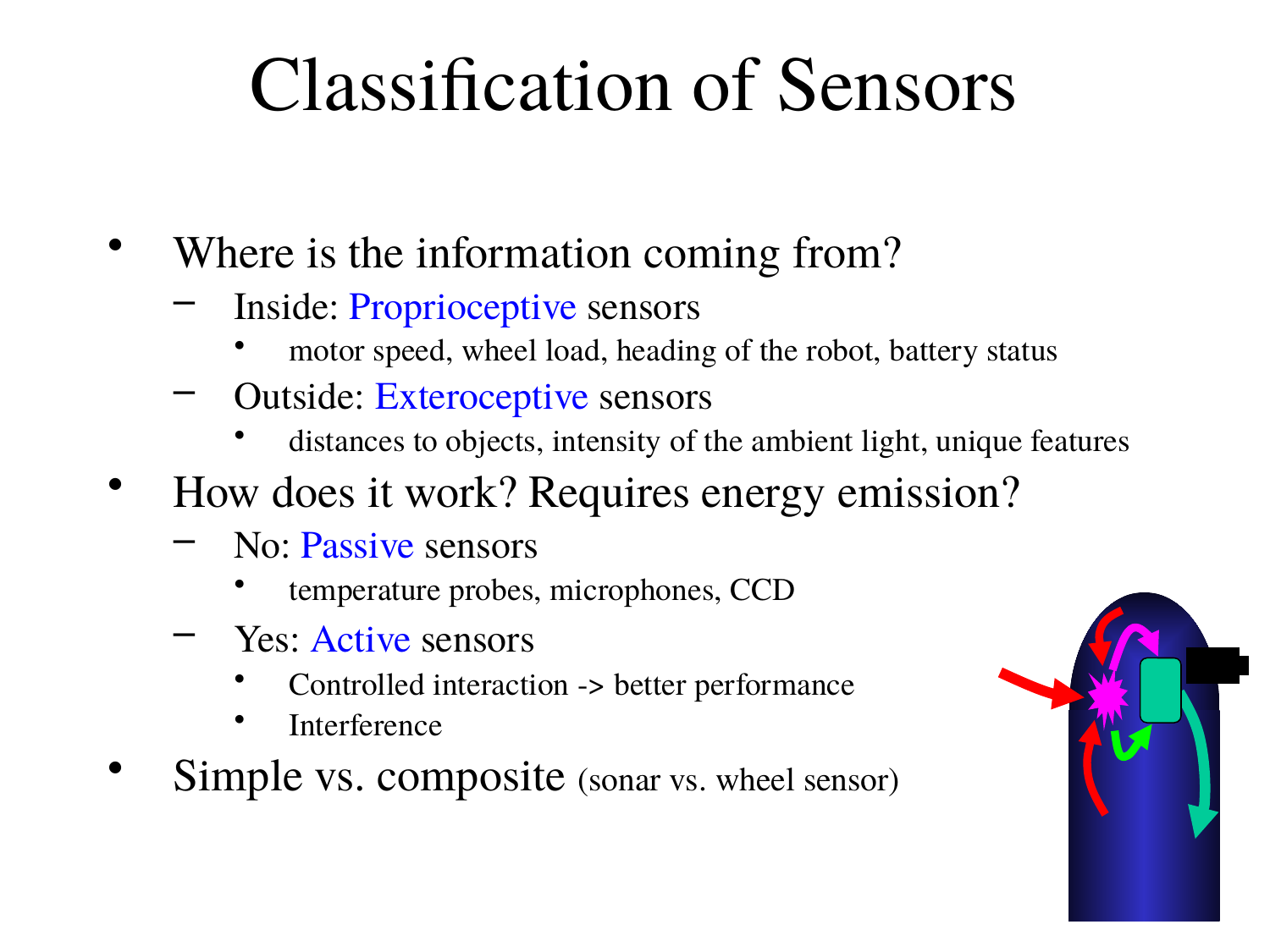

# Classification of Sensors
Where is the information coming from?
Inside: Proprioceptive sensors
motor speed, wheel load, heading of the robot, battery status
Outside: Exteroceptive sensors
distances to objects, intensity of the ambient light, unique features
How does it work? Requires energy emission?
No: Passive sensors
temperature probes, microphones, CCD
Yes: Active sensors
Controlled interaction -> better performance
Interference
Simple vs. composite (sonar vs. wheel sensor)